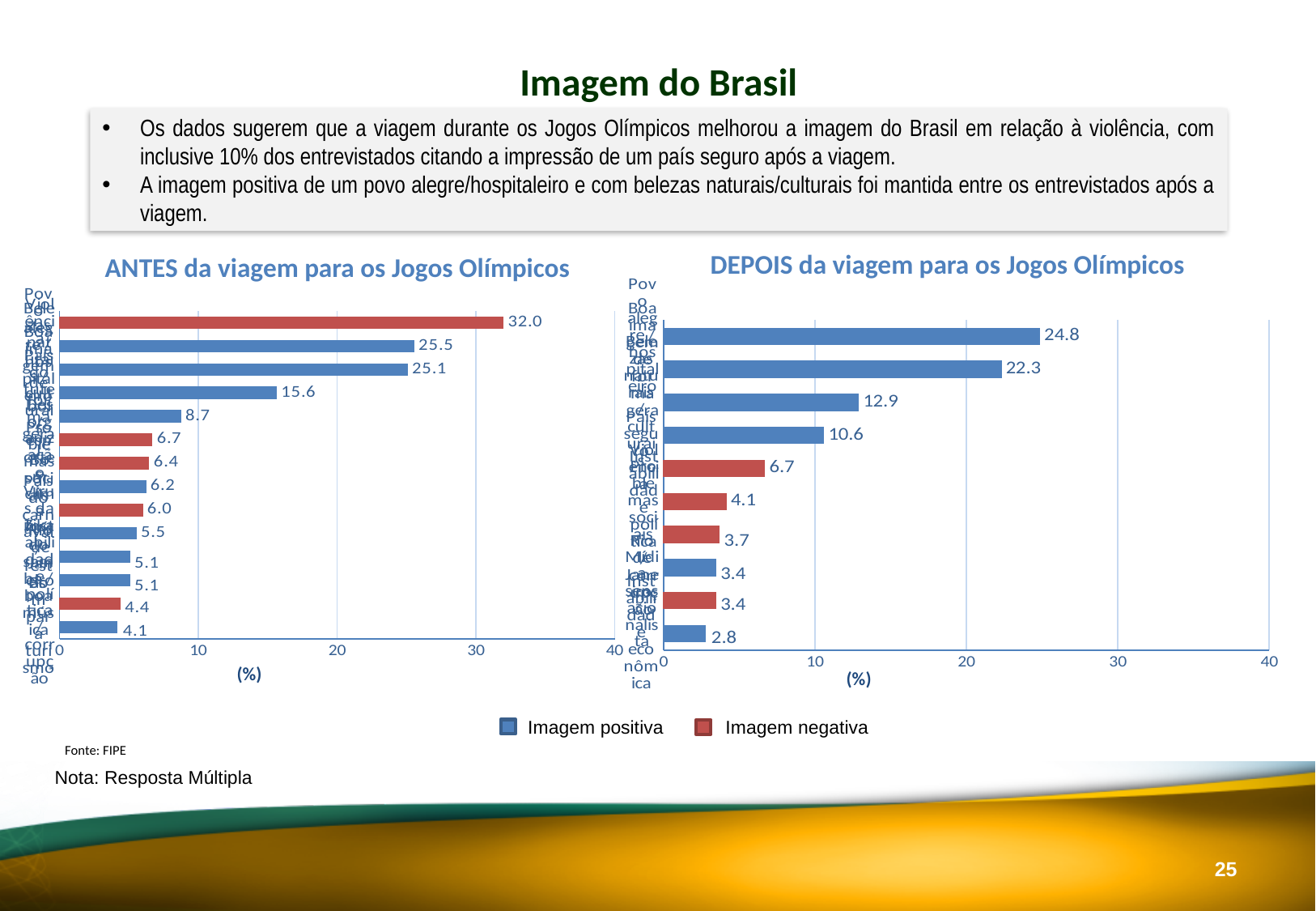

Imagem do Brasil
Os dados sugerem que a viagem durante os Jogos Olímpicos melhorou a imagem do Brasil em relação à violência, com inclusive 10% dos entrevistados citando a impressão de um país seguro após a viagem.
A imagem positiva de um povo alegre/hospitaleiro e com belezas naturais/culturais foi mantida entre os entrevistados após a viagem.
DEPOIS da viagem para os Jogos Olímpicos
ANTES da viagem para os Jogos Olímpicos

### Chart

| Category |  |
|---|---|
| Instabilidade econômica | 2.7586206896551726 |
| Mídia sensacionalista | 3.4482758620689653 |
| Rio de Janeiro | 3.4482758620689653 |
| Instabilidade política / corrupção | 3.67816091954023 |
| Problemas sociais | 4.137931034482759 |
| Violência | 6.666666666666667 |
| País seguro | 10.574712643678161 |
| Belezas naturais / culturais | 12.873563218390805 |
| Boa imagem de forma geral | 22.298850574712645 |
| Povo alegre / hospitaleiro | 24.82758620689655 |

### Chart

| Category |  |
|---|---|
| Bom para turismo | 4.137931034482759 |
| Instabilidade política / corrupção | 4.3678160919540225 |
| País do samba / boa música | 5.057471264367816 |
| Rio de Janeiro | 5.057471264367816 |
| País do carnaval / festas | 5.517241379310345 |
| Vírus da Zika | 5.977011494252873 |
| Bom clima | 6.206896551724138 |
| Problemas sociais | 6.436781609195402 |
| Desorganização | 6.666666666666667 |
| País do futebol / esportes | 8.735632183908045 |
| Boa imagem de forma geral | 15.632183908045977 |
| Belezas natutais / culturais | 25.057471264367813 |
| Povo alegre / hospitaleiro | 25.517241379310345 |
| Violência | 31.95402298850575 |
(%)
(%)
Imagem positiva
Imagem negativa

Fonte: FIPE
Nota: Resposta Múltipla
25